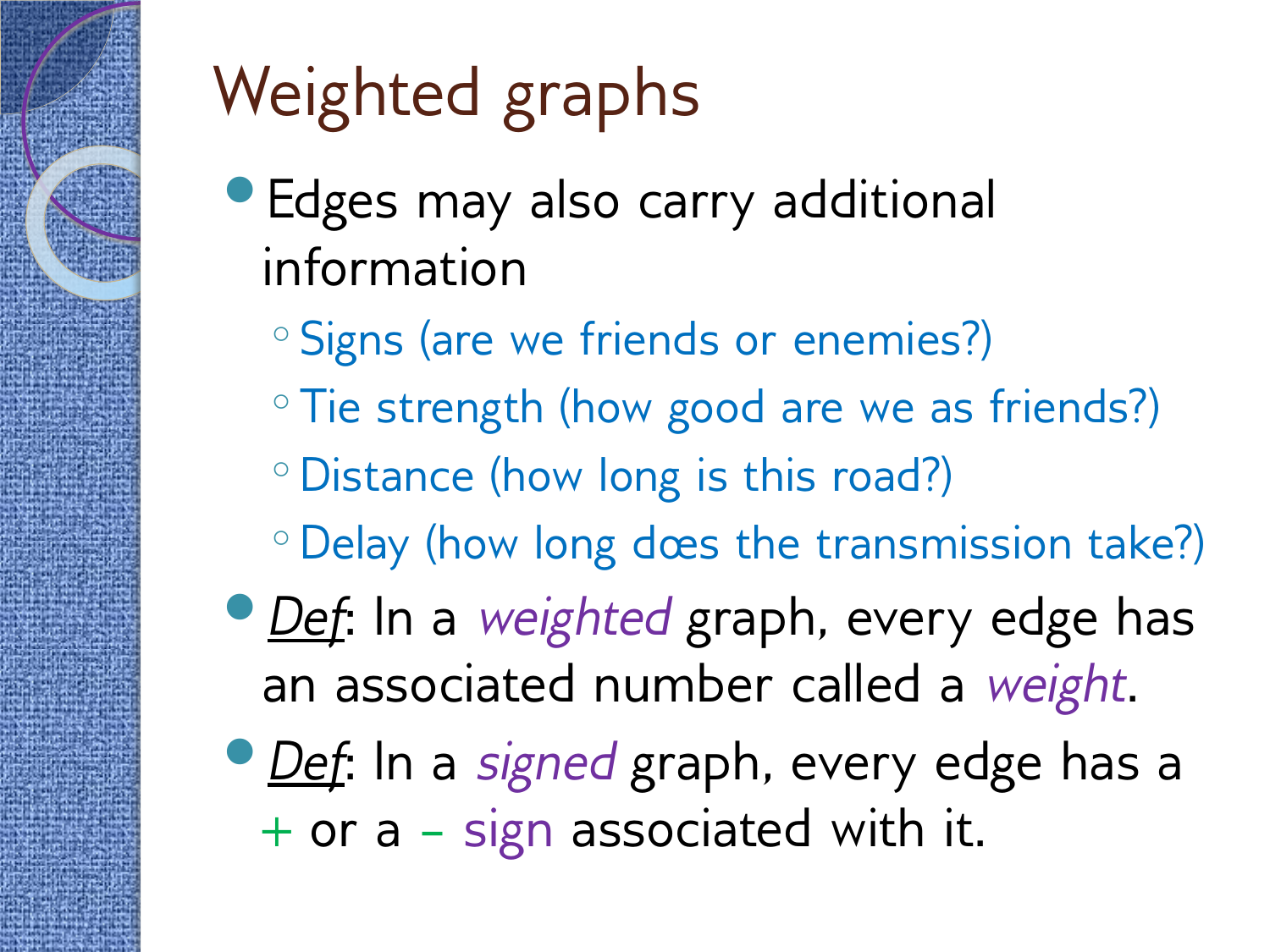

# Weighted graphs
Edges may also carry additional information
Signs (are we friends or enemies?)
Tie strength (how good are we as friends?)
Distance (how long is this road?)
Delay (how long does the transmission take?)
Def: In a weighted graph, every edge has an associated number called a weight.
Def: In a signed graph, every edge has a + or a – sign associated with it.